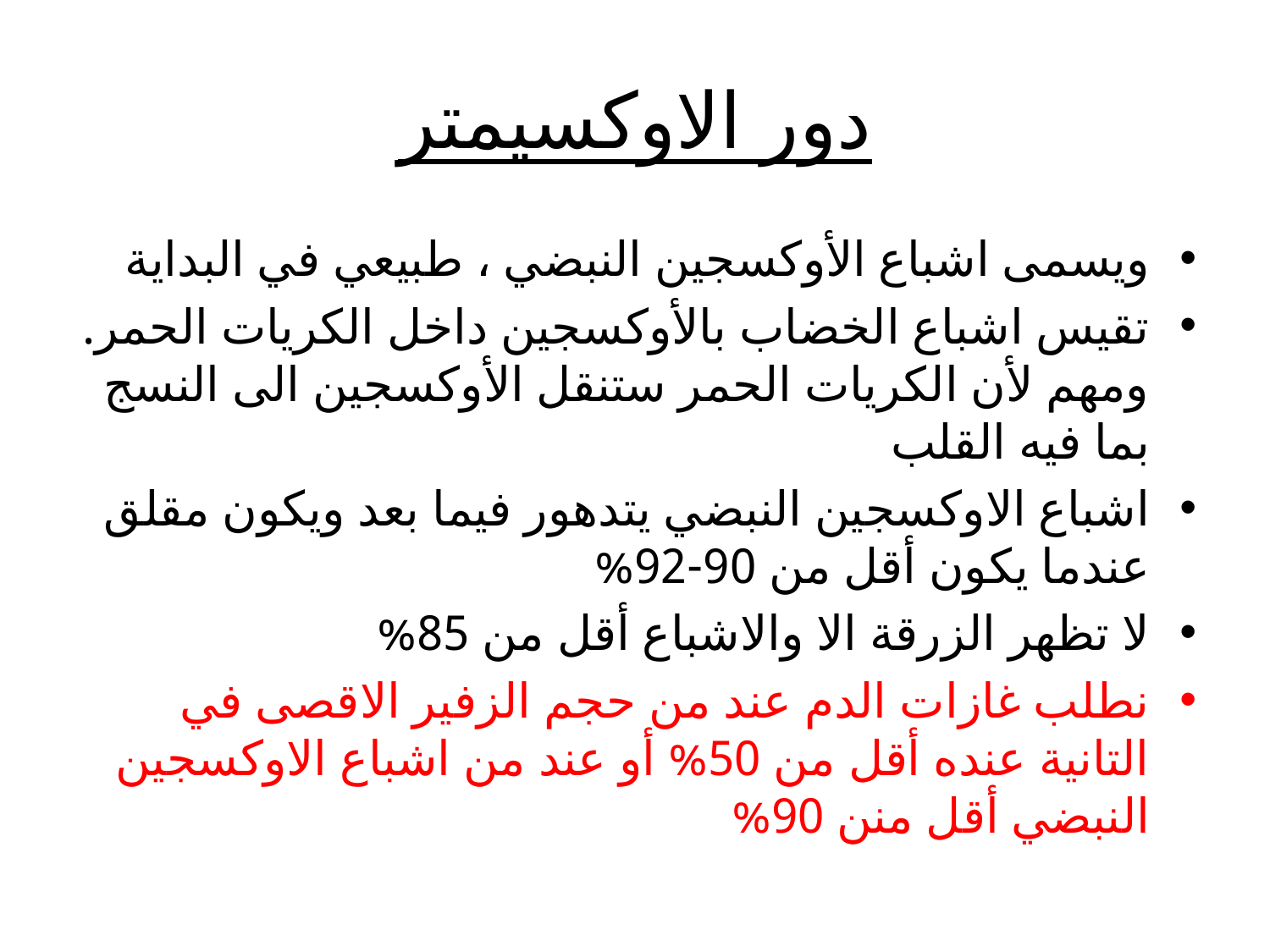

# دور الاوكسيمتر
ويسمى اشباع الأوكسجين النبضي ، طبيعي في البداية
تقيس اشباع الخضاب بالأوكسجين داخل الكريات الحمر. ومهم لأن الكريات الحمر ستنقل الأوكسجين الى النسج بما فيه القلب
اشباع الاوكسجين النبضي يتدهور فيما بعد ويكون مقلق عندما يكون أقل من 90-92%
لا تظهر الزرقة الا والاشباع أقل من 85%
نطلب غازات الدم عند من حجم الزفير الاقصى في التانية عنده أقل من 50% أو عند من اشباع الاوكسجين النبضي أقل منن 90%